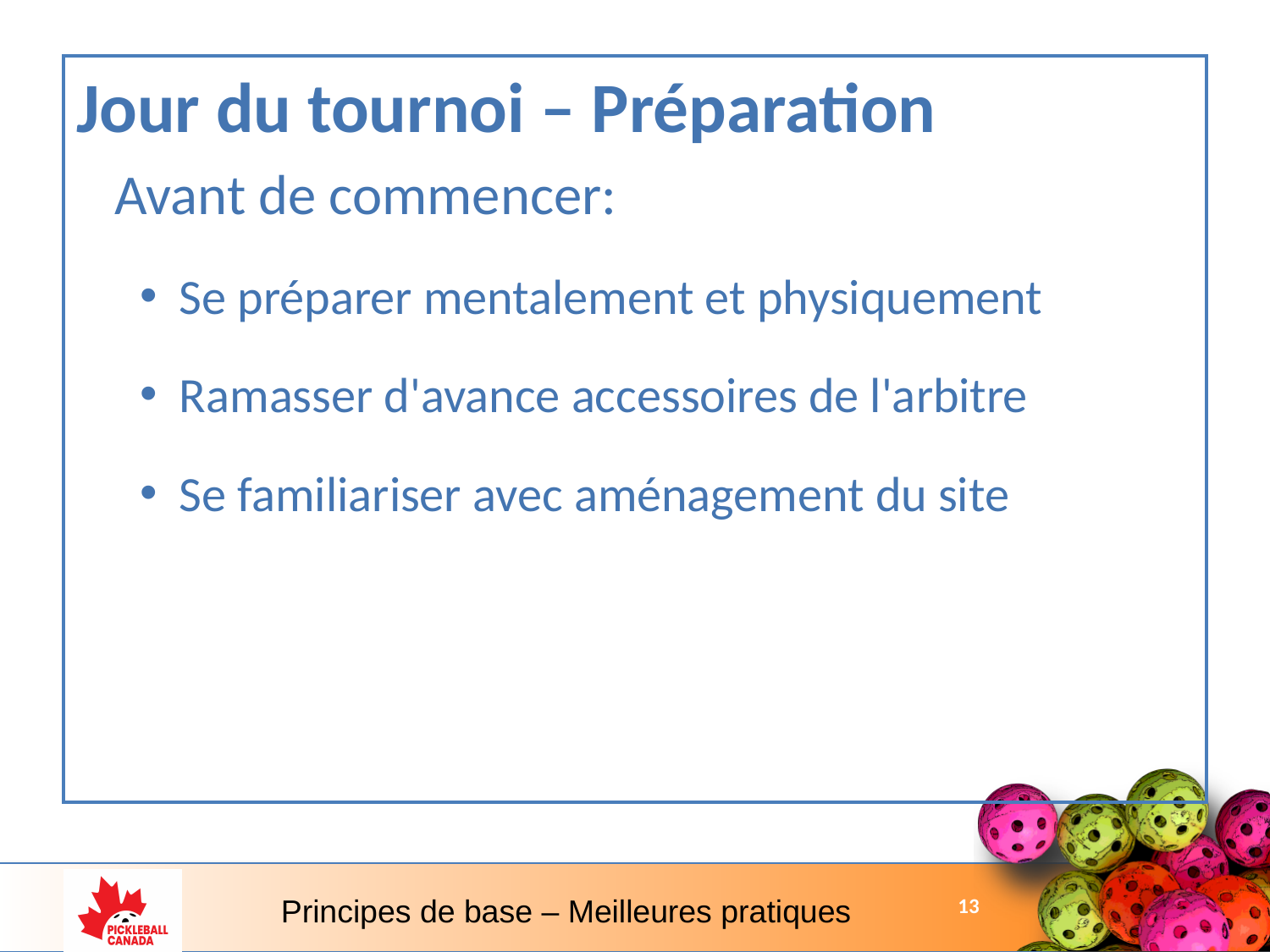

Jour du tournoi – Préparation
   Avant de commencer:
Se préparer mentalement et physiquement
Ramasser d'avance accessoires de l'arbitre
Se familiariser avec aménagement du site